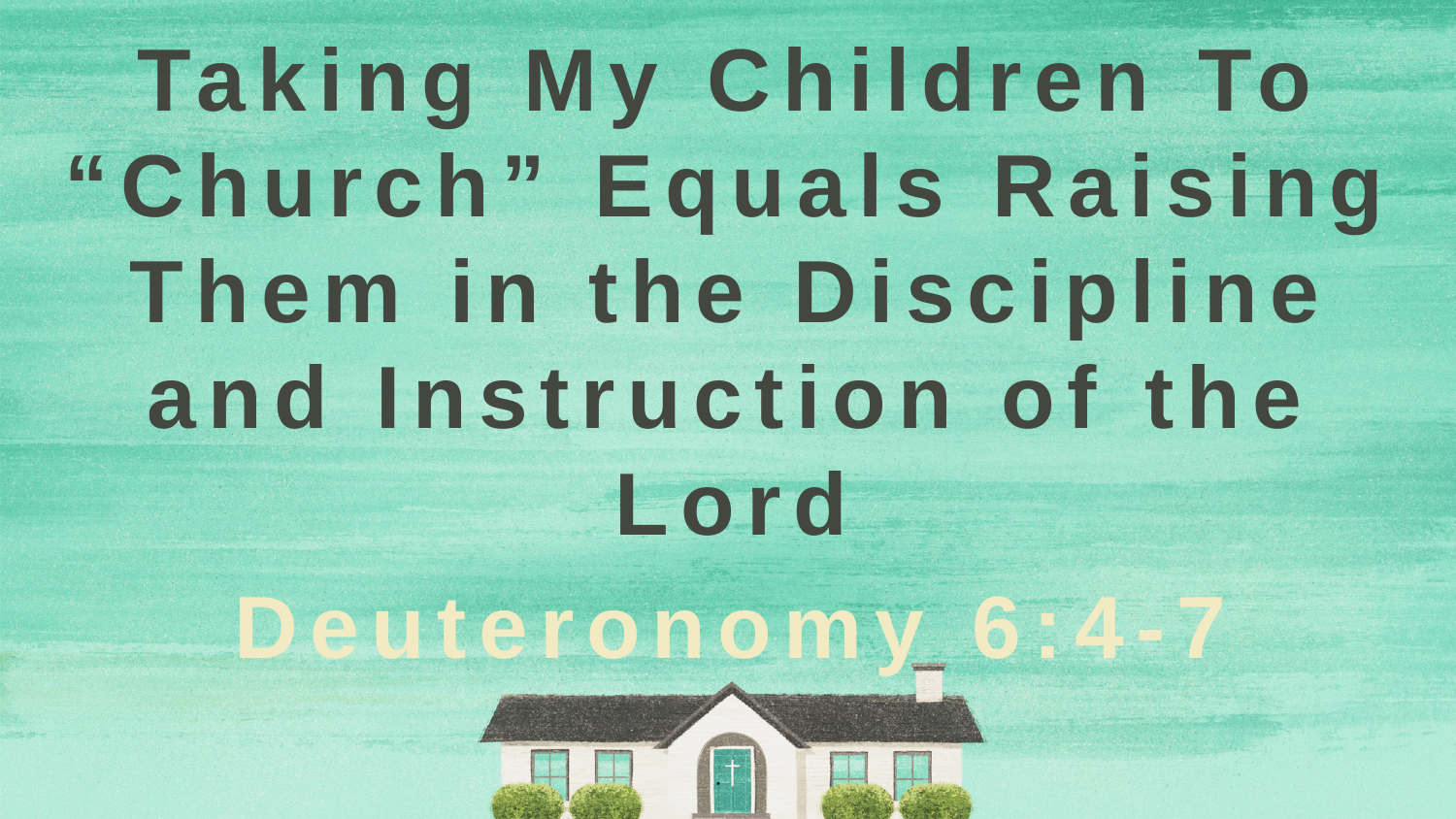

Taking My Children To “Church” Equals Raising Them in the Discipline and Instruction of the Lord
Deuteronomy 6:4-7